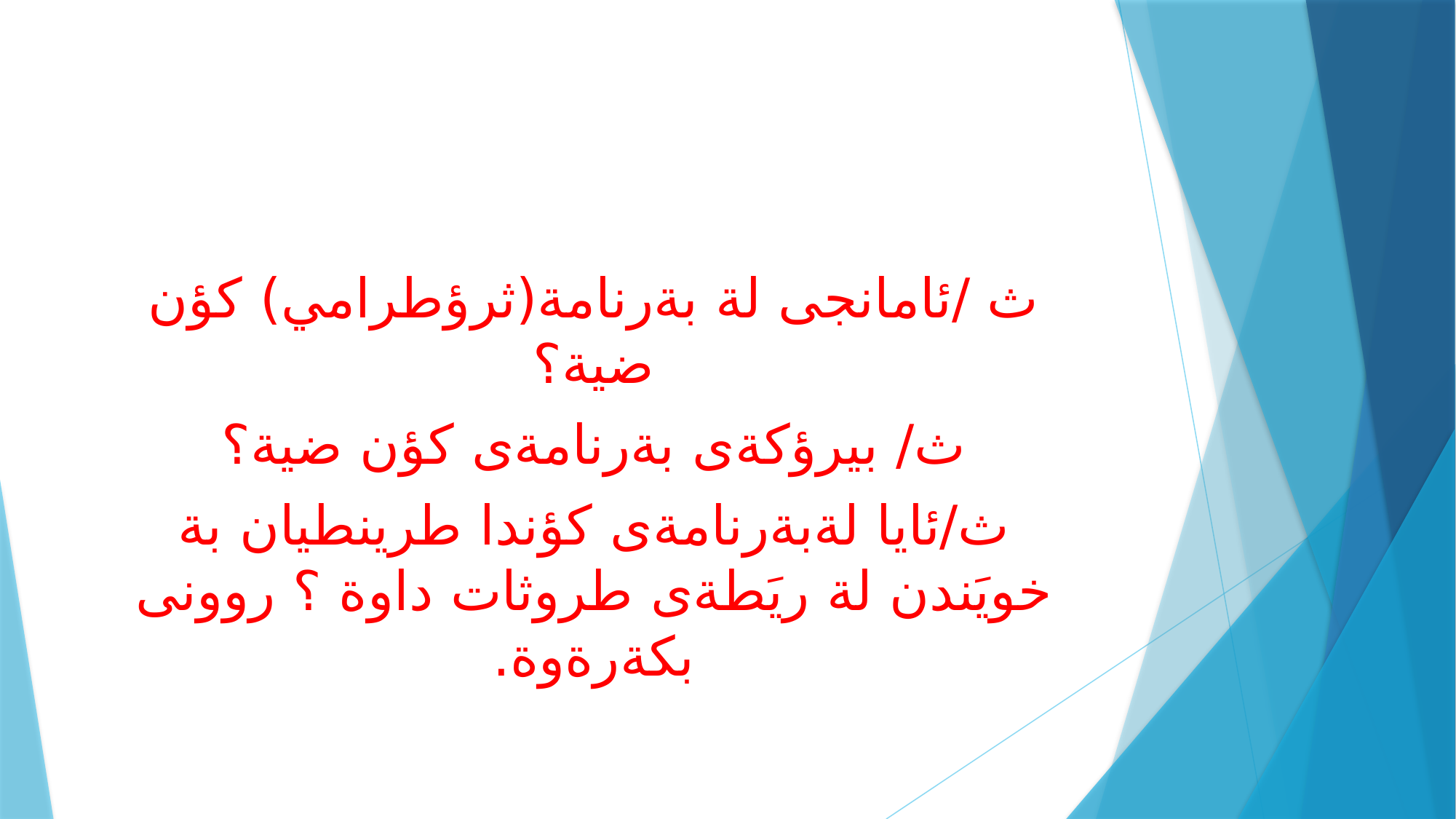

#
ث /ئامانجى لة بةرنامة(ثرؤطرامي) كؤن ضية؟
ث/ بيرؤكةى بةرنامةى كؤن ضية؟
ث/ئايا لةبةرنامةى كؤندا طرينطيان بة خويَندن لة ريَطةى طروثات داوة ؟ روونى بكةرةوة.